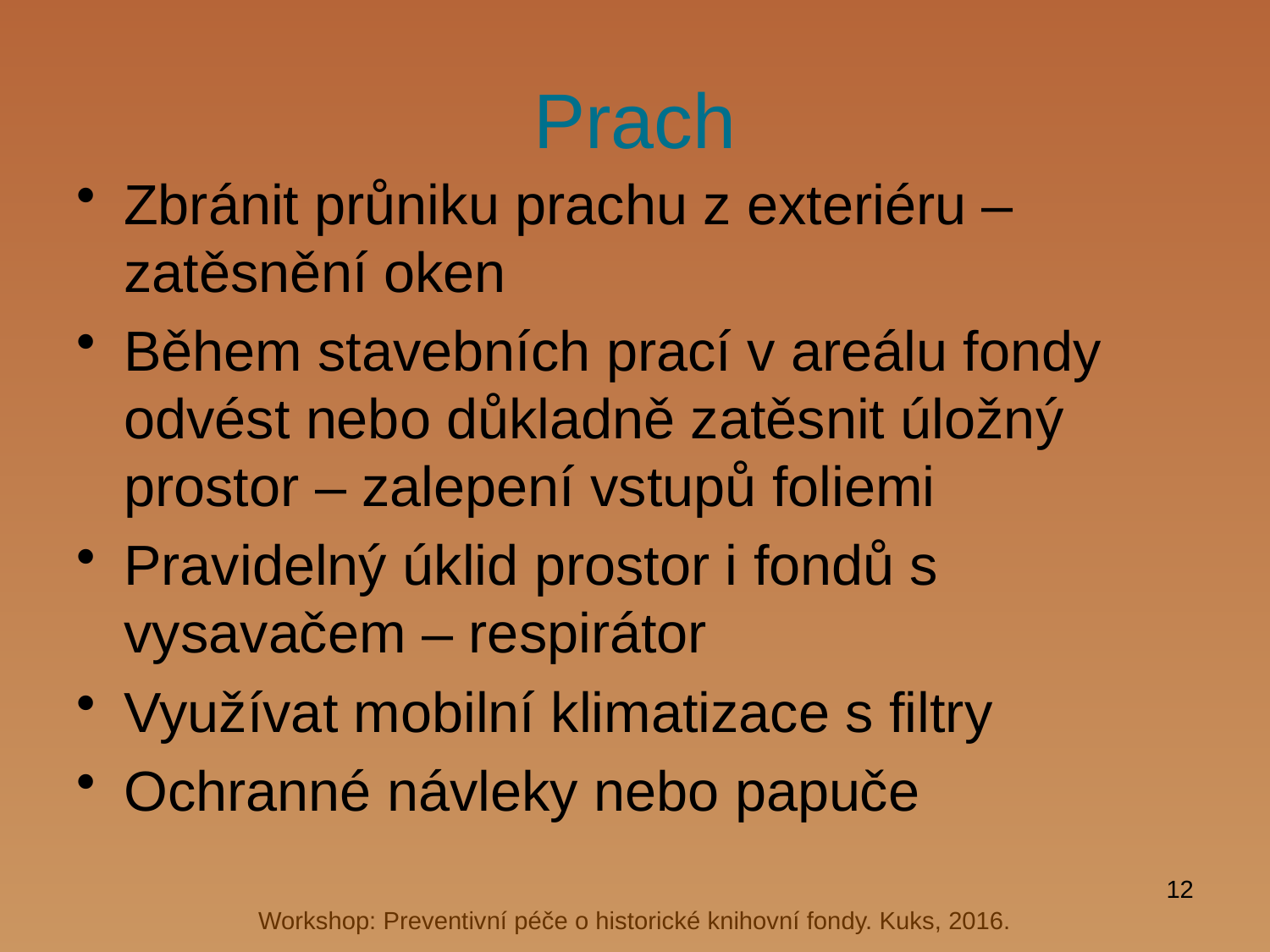

# Prach
Zbránit průniku prachu z exteriéru – zatěsnění oken
Během stavebních prací v areálu fondy odvést nebo důkladně zatěsnit úložný prostor – zalepení vstupů foliemi
Pravidelný úklid prostor i fondů s vysavačem – respirátor
Využívat mobilní klimatizace s filtry
Ochranné návleky nebo papuče
12
Workshop: Preventivní péče o historické knihovní fondy. Kuks, 2016.